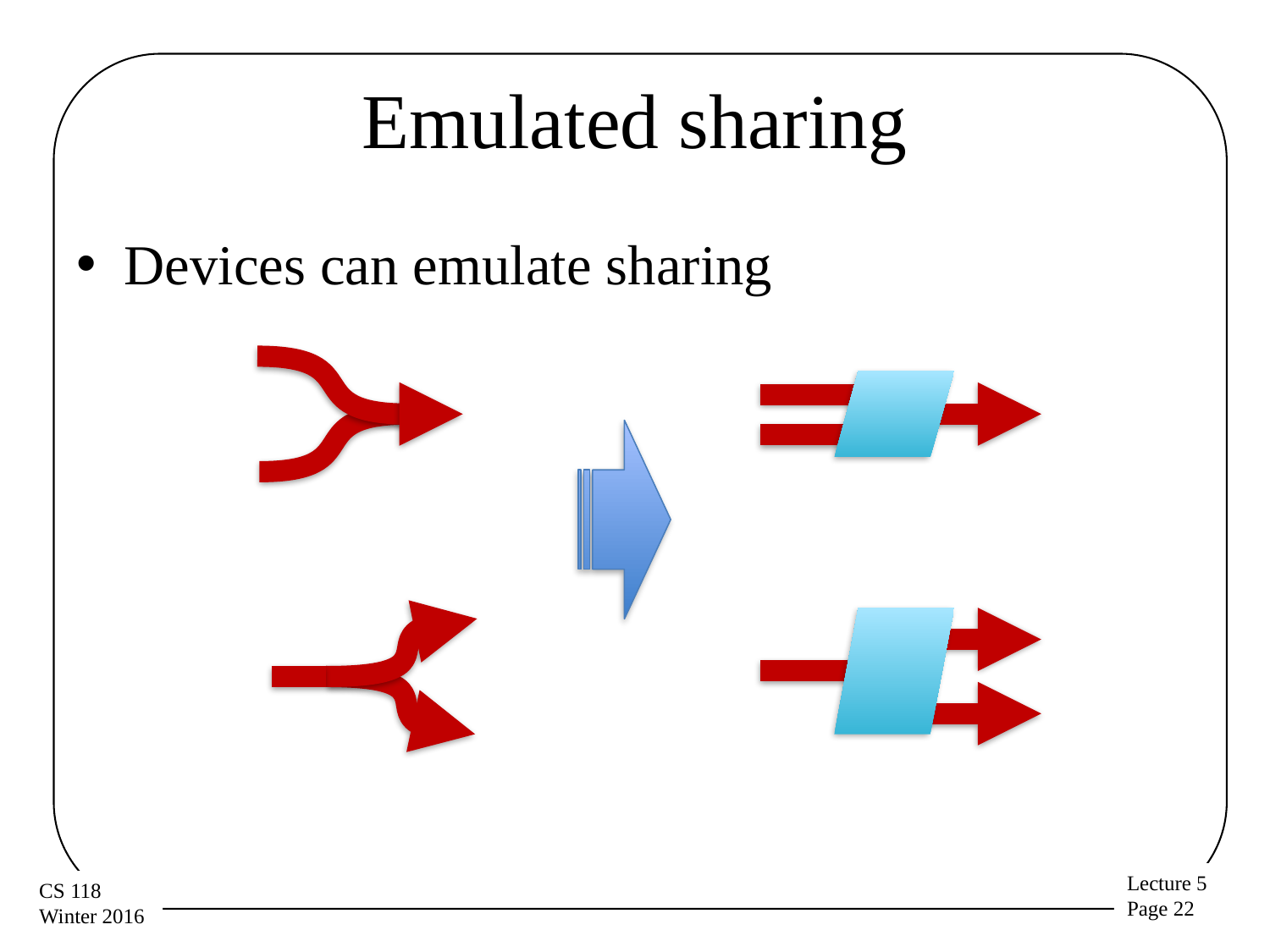

# Emulated sharing
Devices can emulate sharing